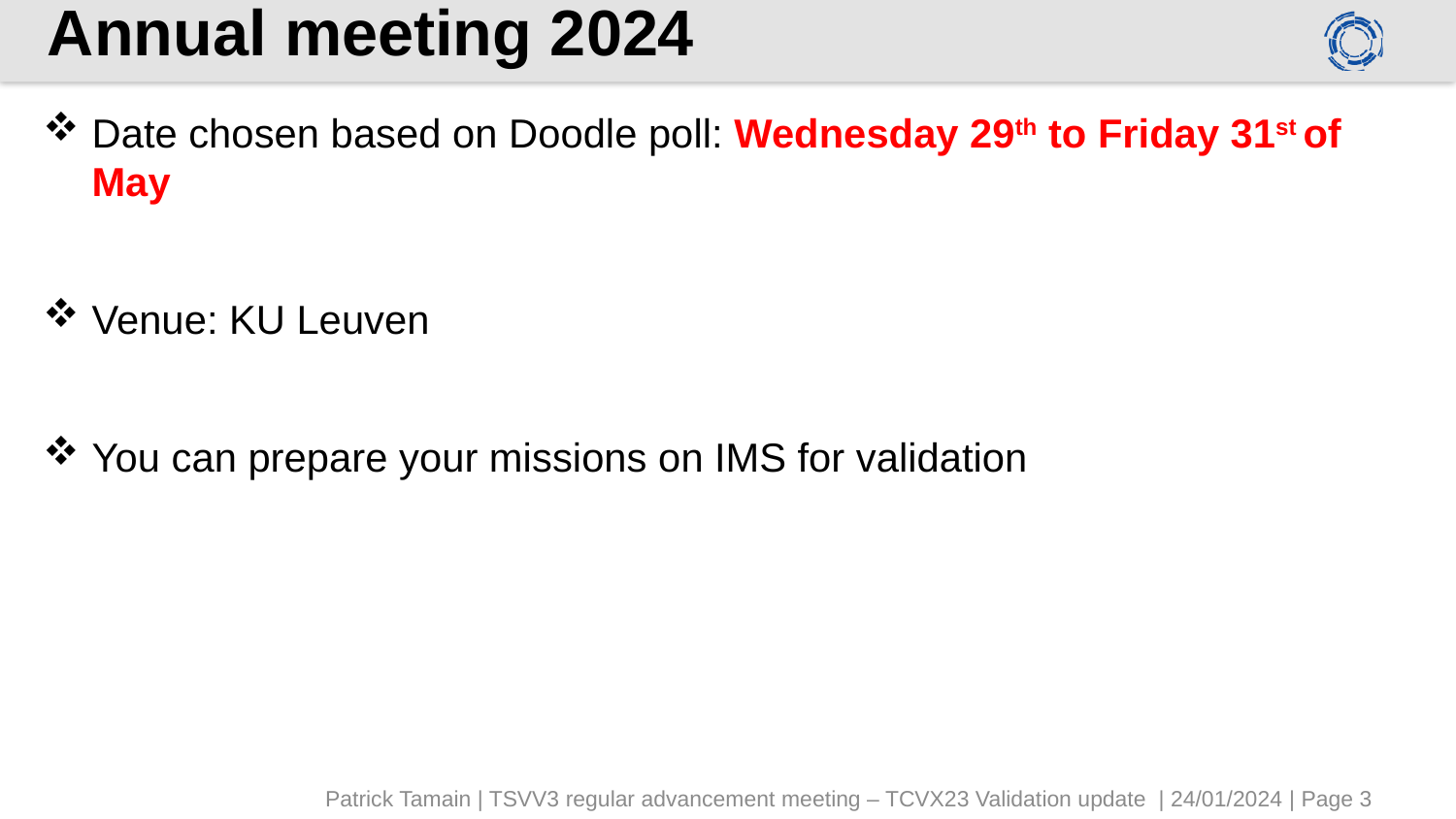

# Annual meeting 2024
Date chosen based on Doodle poll: Wednesday 29th to Friday 31st of May

Venue: KU Leuven

You can prepare your missions on IMS for validation
Patrick Tamain | TSVV3 regular advancement meeting – TCVX23 Validation update  | 24/01/2024 | Page 3